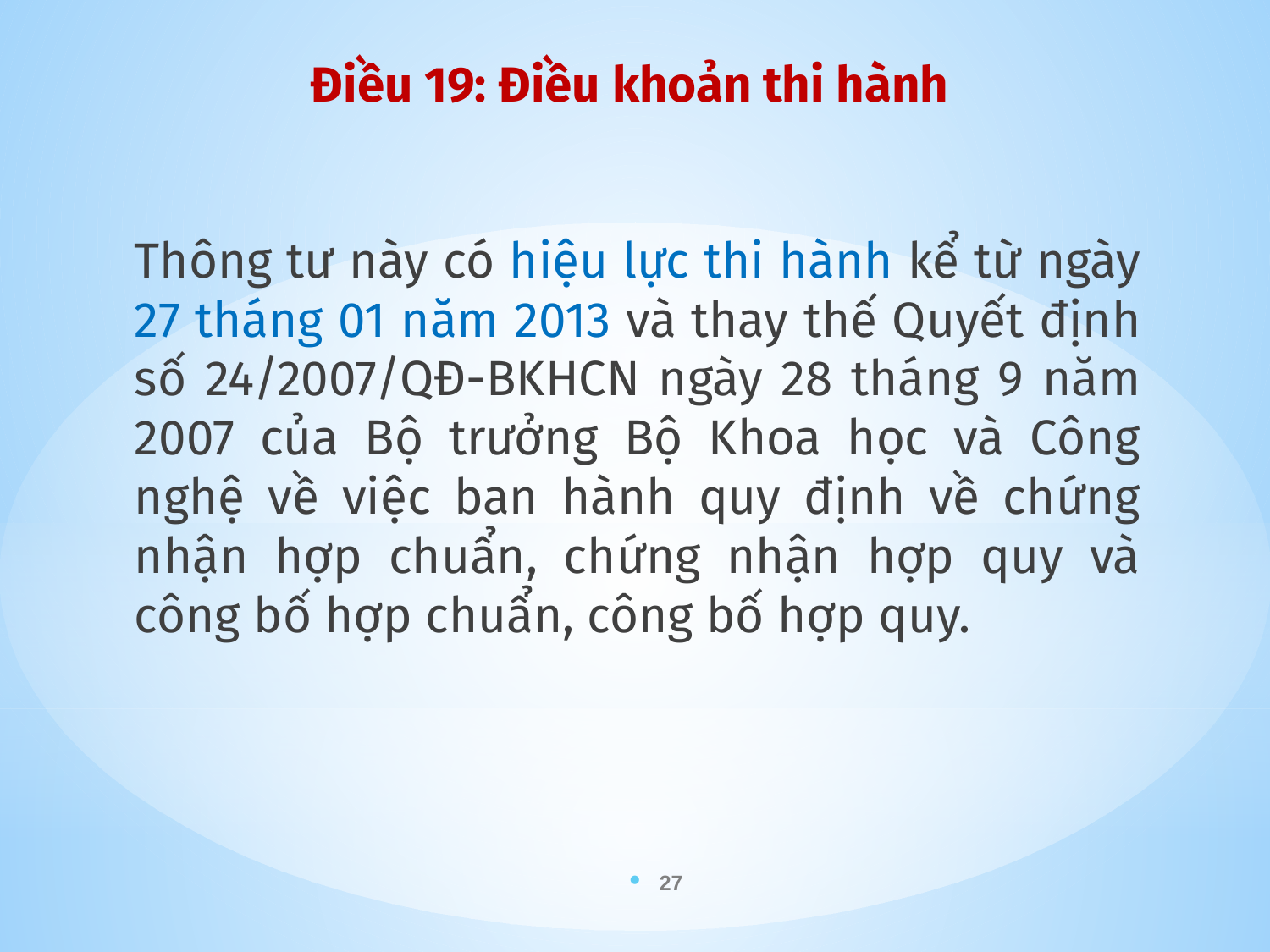

Điều 19: Điều khoản thi hành
Thông tư này có hiệu lực thi hành kể từ ngày 27 tháng 01 năm 2013 và thay thế Quyết định số 24/2007/QĐ-BKHCN ngày 28 tháng 9 năm 2007 của Bộ trưởng Bộ Khoa học và Công nghệ về việc ban hành quy định về chứng nhận hợp chuẩn, chứng nhận hợp quy và công bố hợp chuẩn, công bố hợp quy.

27